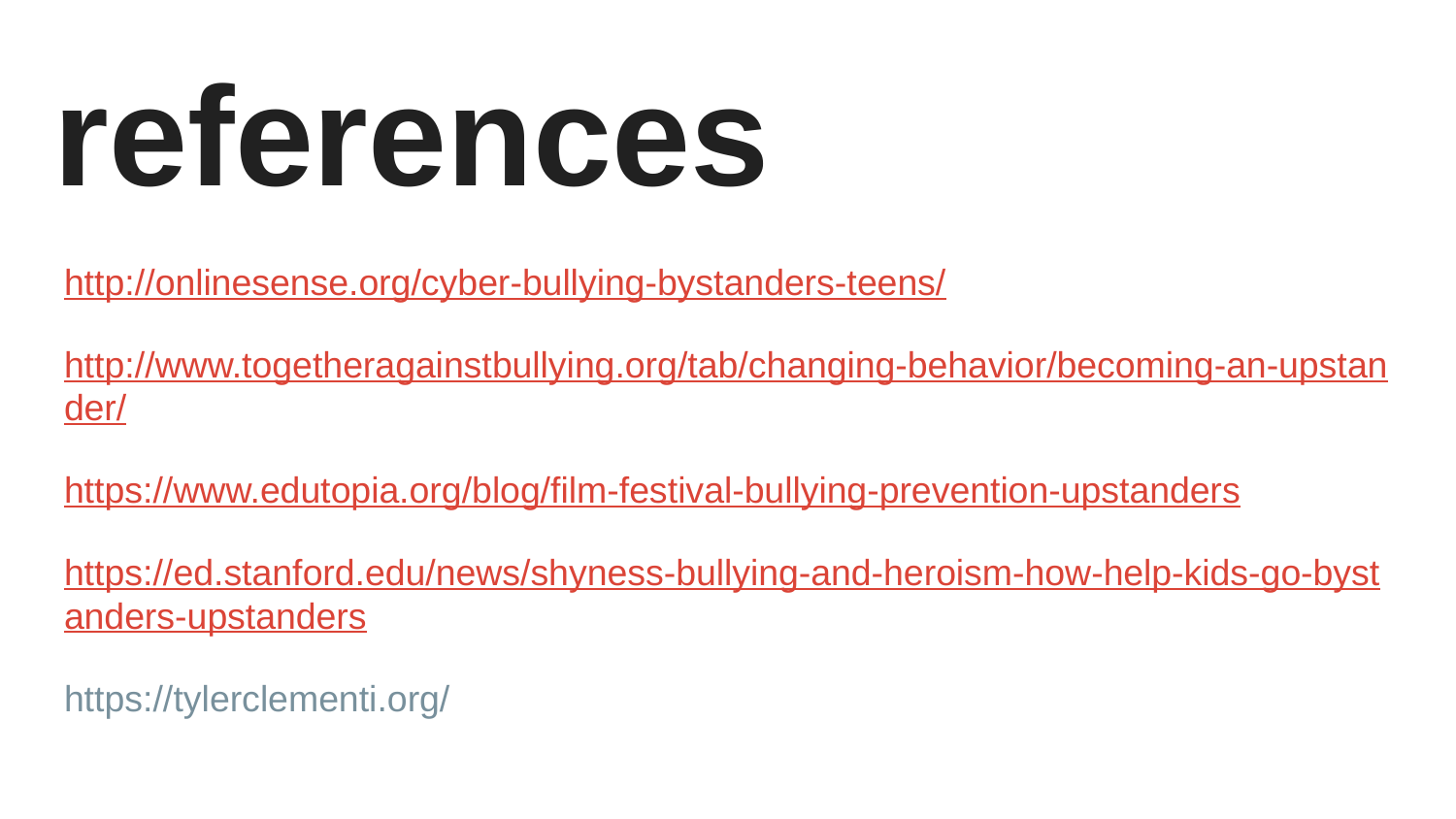

# references
http://onlinesense.org/cyber-bullying-bystanders-teens/
http://www.togetheragainstbullying.org/tab/changing-behavior/becoming-an-upstander/
https://www.edutopia.org/blog/film-festival-bullying-prevention-upstanders
https://ed.stanford.edu/news/shyness-bullying-and-heroism-how-help-kids-go-bystanders-upstanders
https://tylerclementi.org/